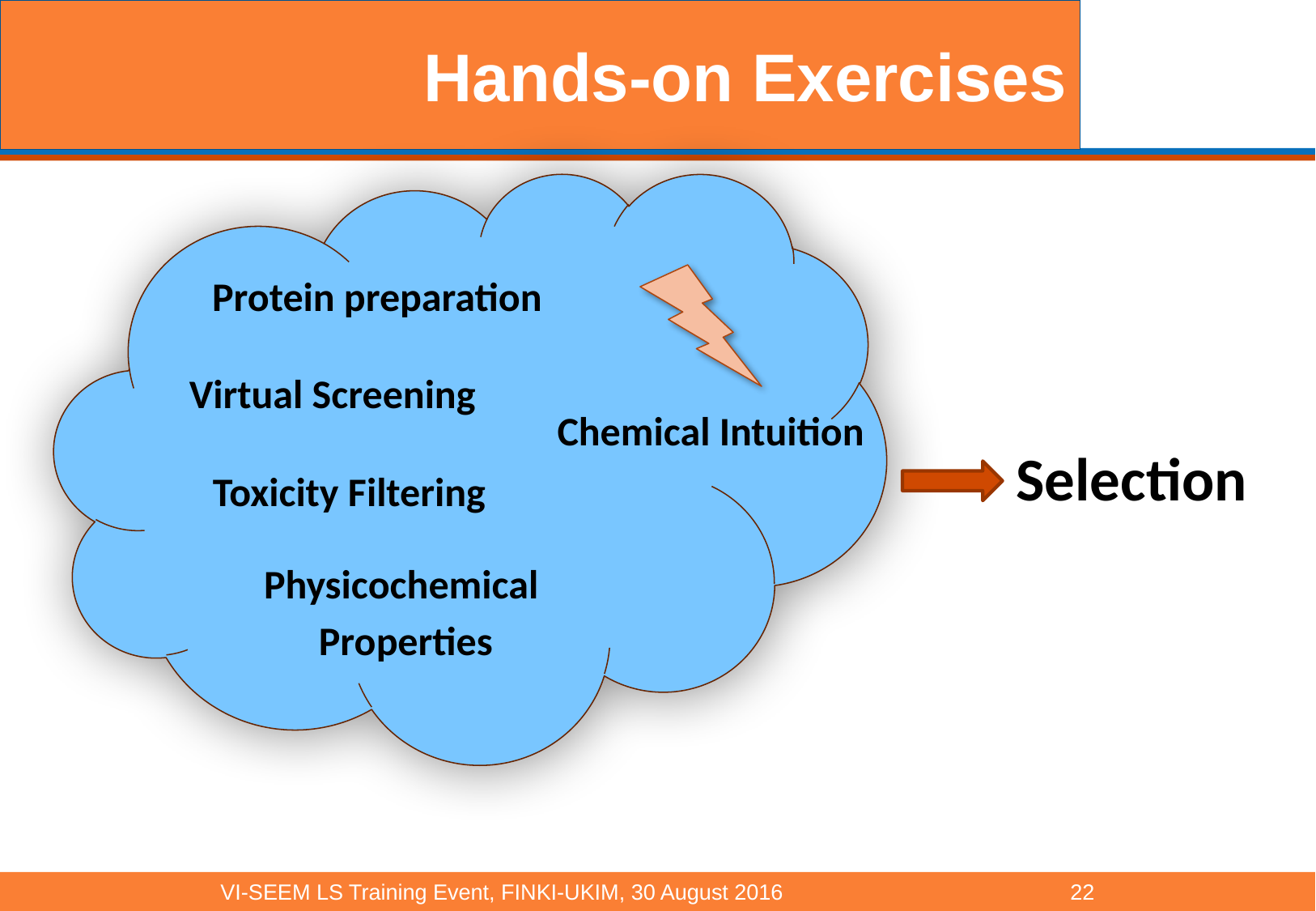

# Hands-on Exercises

Protein preparation

Virtual Screening
Chemical Intuition
Selection
Toxicity Filtering

Physicochemical
Properties
VI-SEEM LS Training Event, FINKI-UKIM, 30 August 2016			22